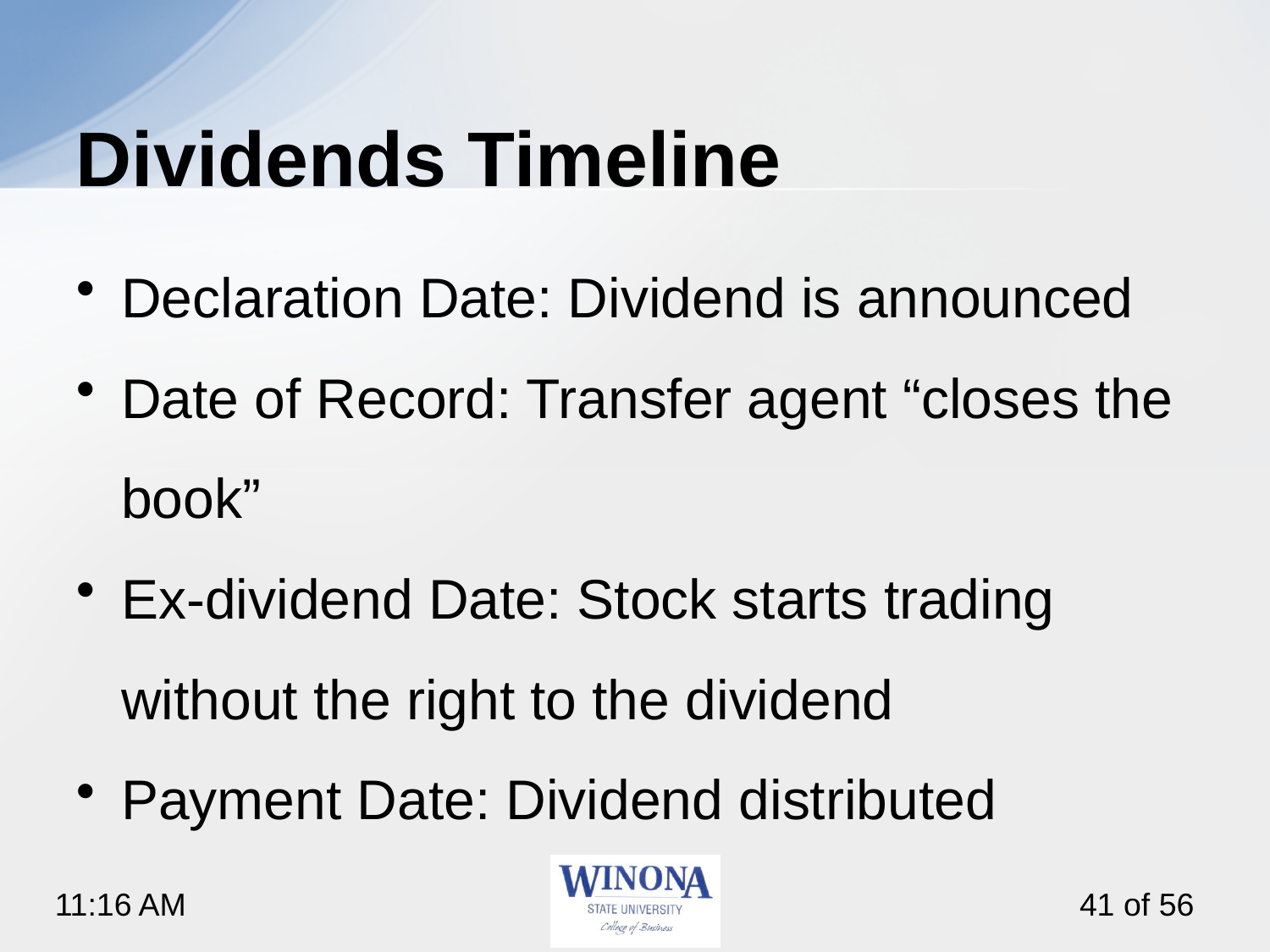

# Dividends Timeline
Declaration Date: Dividend is announced
Date of Record: Transfer agent “closes the book”
Ex-dividend Date: Stock starts trading without the right to the dividend
Payment Date: Dividend distributed